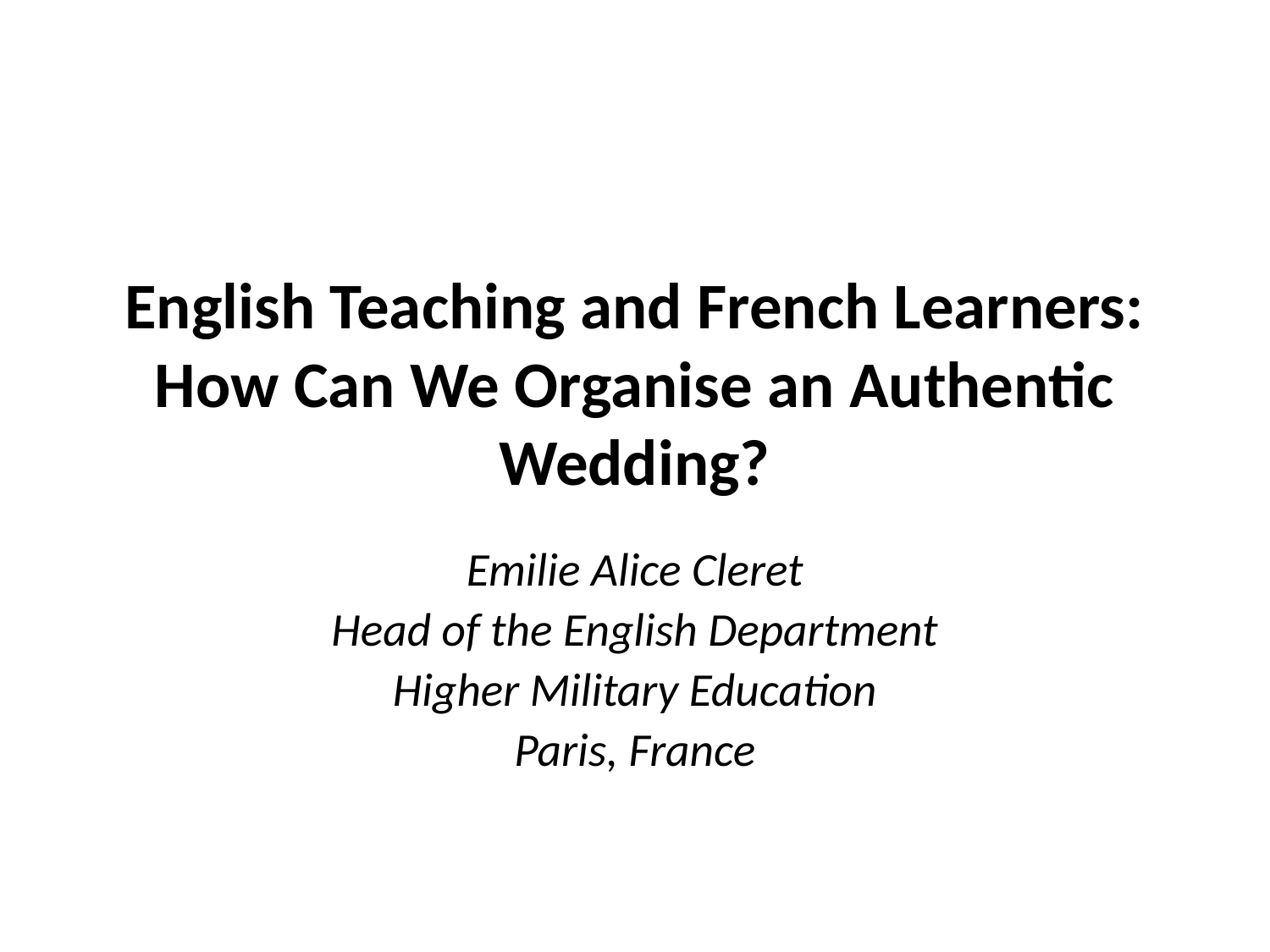

# English Teaching and French Learners: How Can We Organise an Authentic Wedding?
Emilie Alice Cleret
Head of the English Department
Higher Military Education
Paris, France